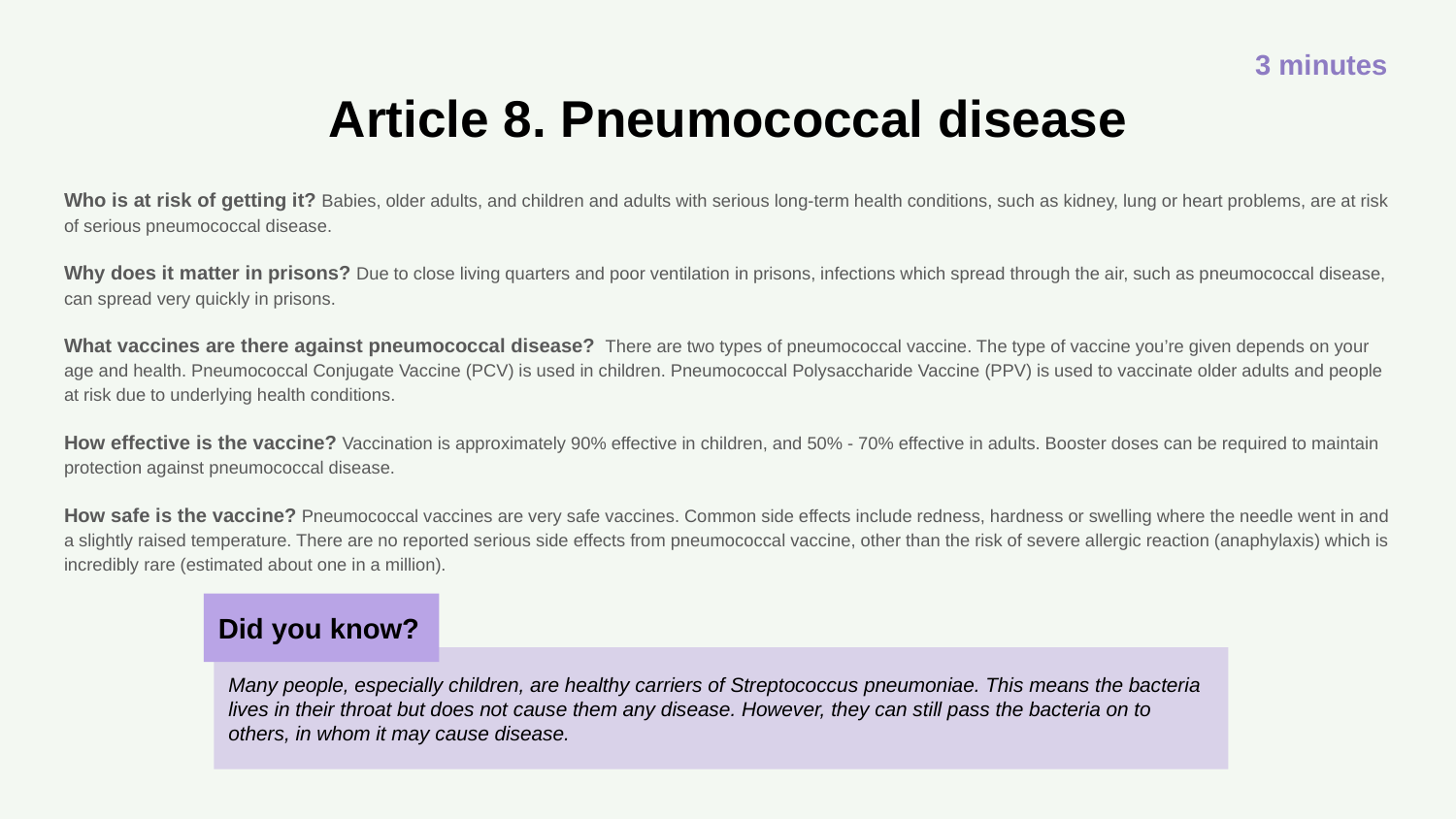

3 minutes
# Article 8. Pneumococcal disease
Who is at risk of getting it? Babies, older adults, and children and adults with serious long-term health conditions, such as kidney, lung or heart problems, are at risk of serious pneumococcal disease.
Why does it matter in prisons? Due to close living quarters and poor ventilation in prisons, infections which spread through the air, such as pneumococcal disease, can spread very quickly in prisons.
What vaccines are there against pneumococcal disease?  There are two types of pneumococcal vaccine. The type of vaccine you’re given depends on your age and health. Pneumococcal Conjugate Vaccine (PCV) is used in children. Pneumococcal Polysaccharide Vaccine (PPV) is used to vaccinate older adults and people at risk due to underlying health conditions.
How effective is the vaccine? Vaccination is approximately 90% effective in children, and 50% - 70% effective in adults. Booster doses can be required to maintain protection against pneumococcal disease.
How safe is the vaccine? Pneumococcal vaccines are very safe vaccines. Common side effects include redness, hardness or swelling where the needle went in and a slightly raised temperature. There are no reported serious side effects from pneumococcal vaccine, other than the risk of severe allergic reaction (anaphylaxis) which is incredibly rare (estimated about one in a million).
Did you know?
Many people, especially children, are healthy carriers of Streptococcus pneumoniae. This means the bacteria lives in their throat but does not cause them any disease. However, they can still pass the bacteria on to others, in whom it may cause disease.